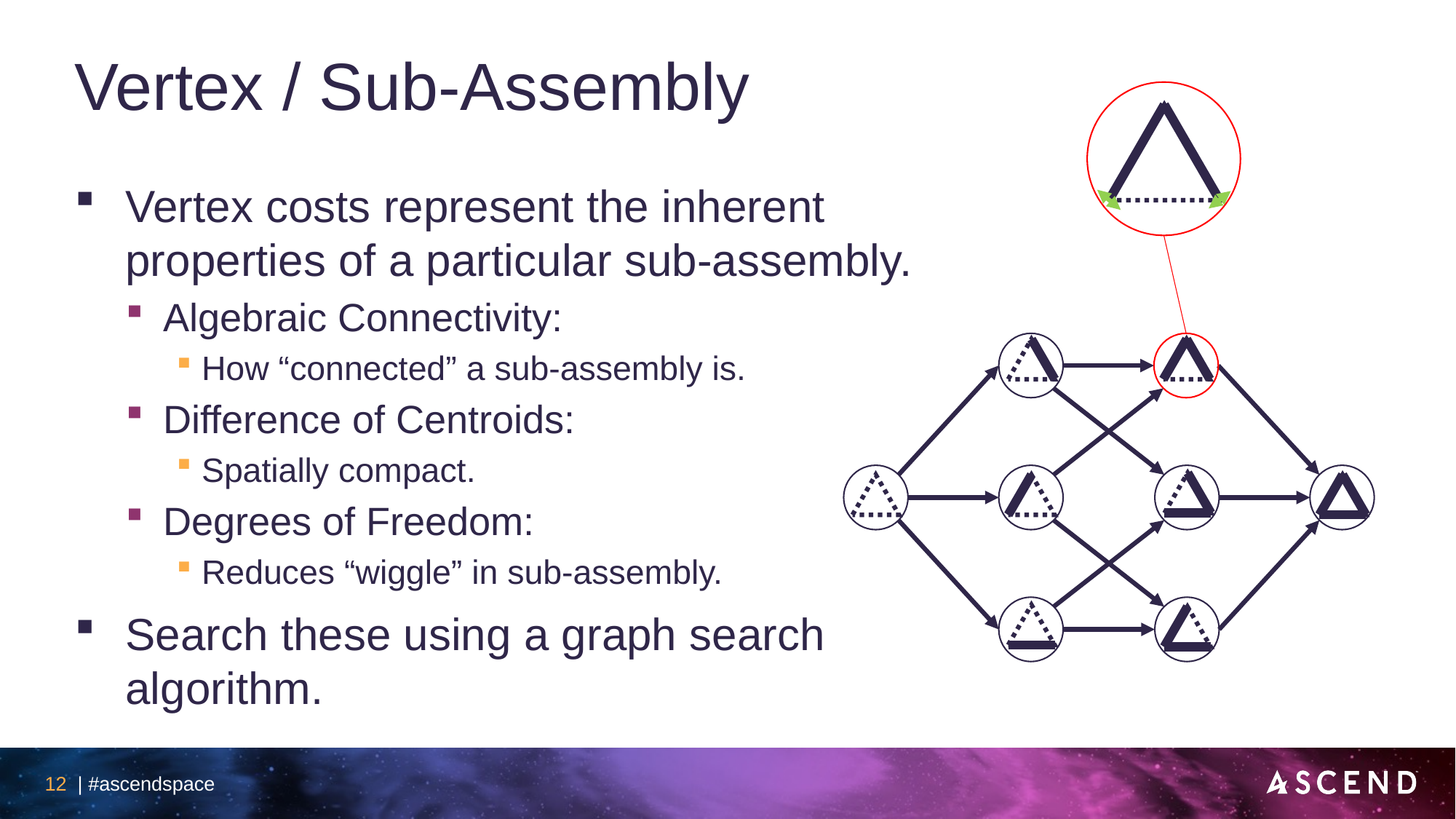

# Vertex / Sub-Assembly

Vertex costs represent the inherent properties of a particular sub-assembly.
Algebraic Connectivity:
How “connected” a sub-assembly is.
Difference of Centroids:
Spatially compact.
Degrees of Freedom:
Reduces “wiggle” in sub-assembly.
Search these using a graph search algorithm.